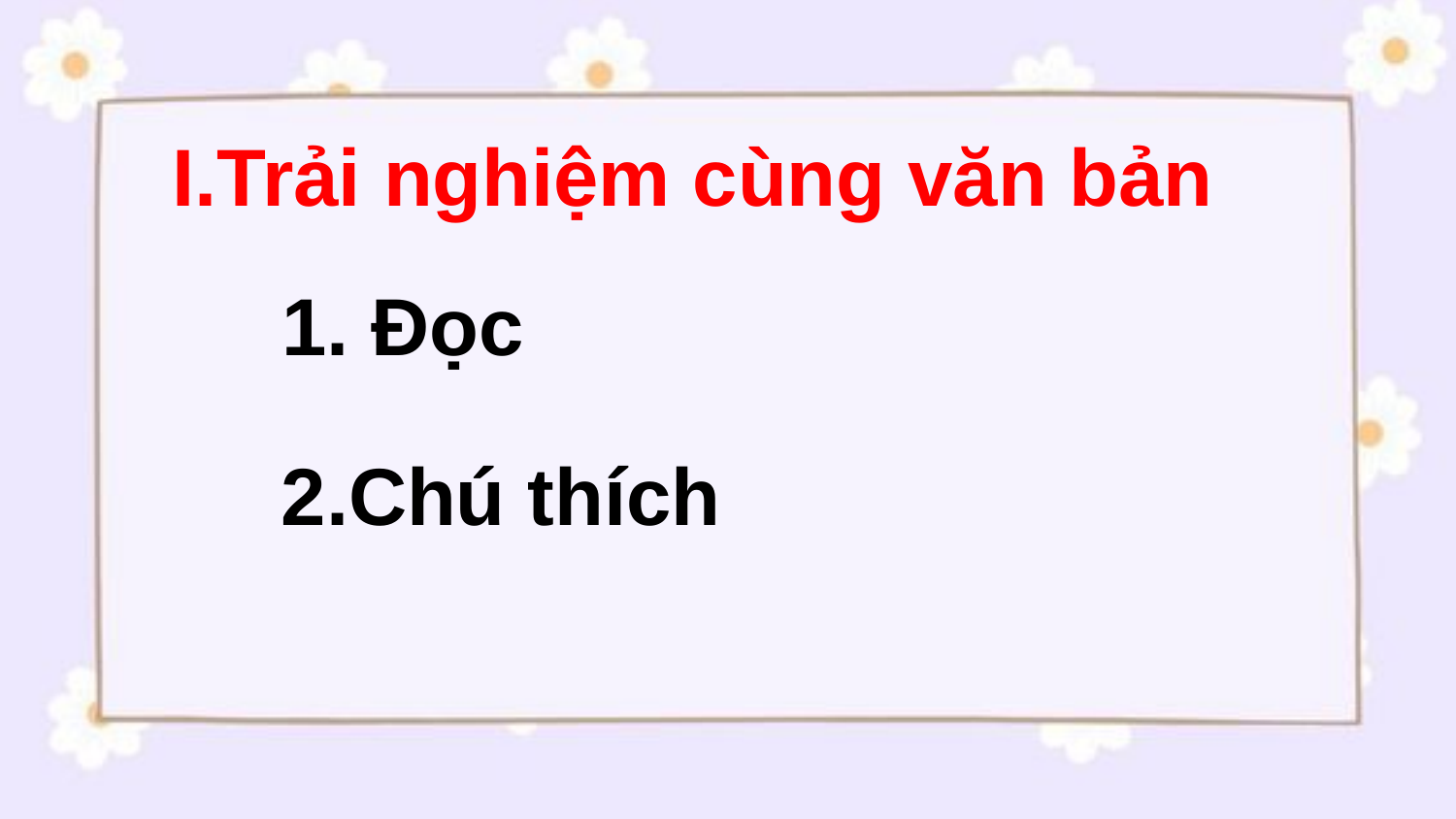

I.Trải nghiệm cùng văn bản
1. Đọc
2.Chú thích